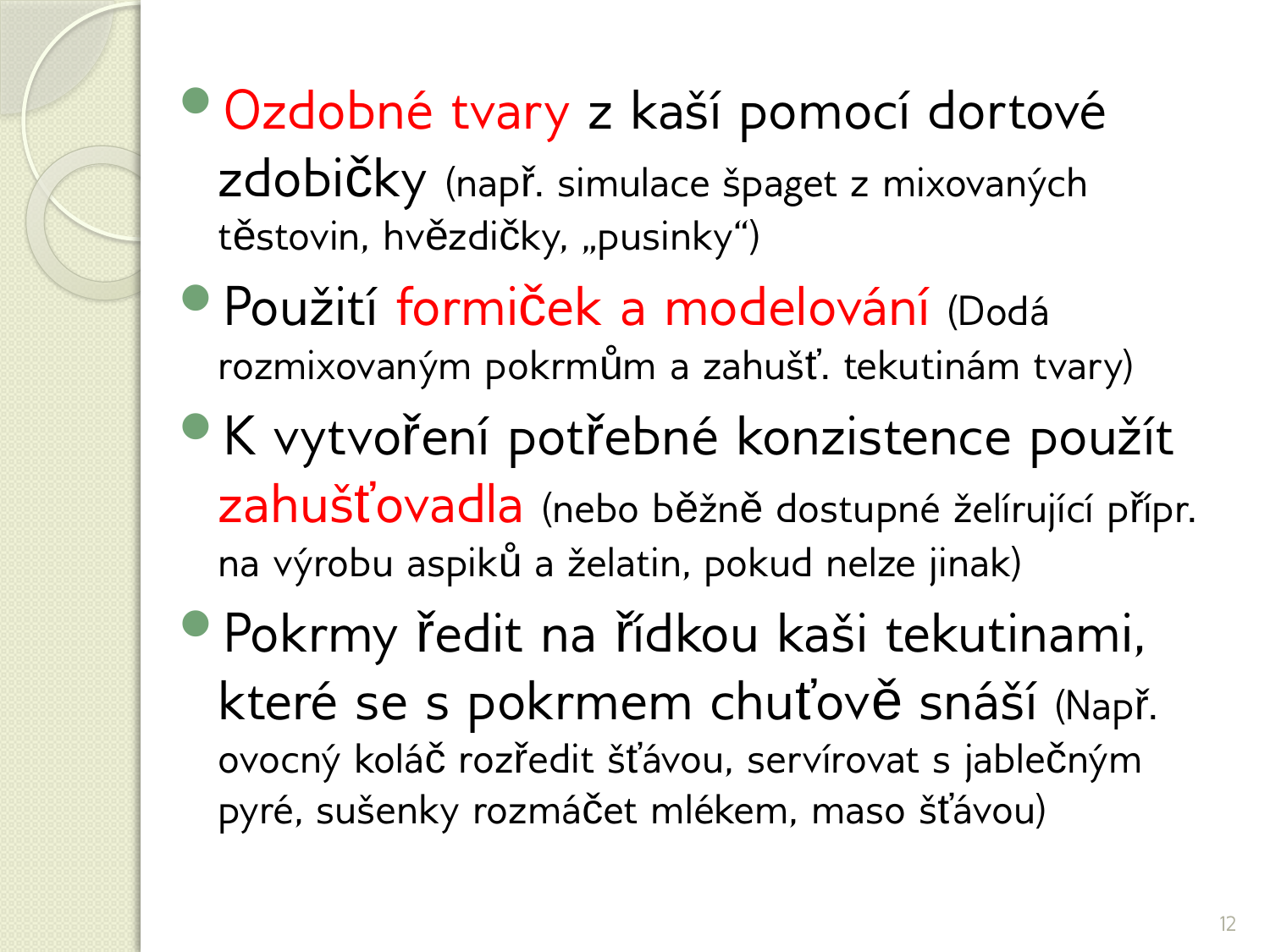

Ozdobné tvary z kaší pomocí dortové zdobičky (např. simulace špaget z mixovaných těstovin, hvězdičky, „pusinky“)
Použití formiček a modelování (Dodá rozmixovaným pokrmům a zahušť. tekutinám tvary)
K vytvoření potřebné konzistence použít zahušťovadla (nebo běžně dostupné želírující přípr. na výrobu aspiků a želatin, pokud nelze jinak)
Pokrmy ředit na řídkou kaši tekutinami, které se s pokrmem chuťově snáší (Např. ovocný koláč rozředit šťávou, servírovat s jablečným pyré, sušenky rozmáčet mlékem, maso šťávou)
12